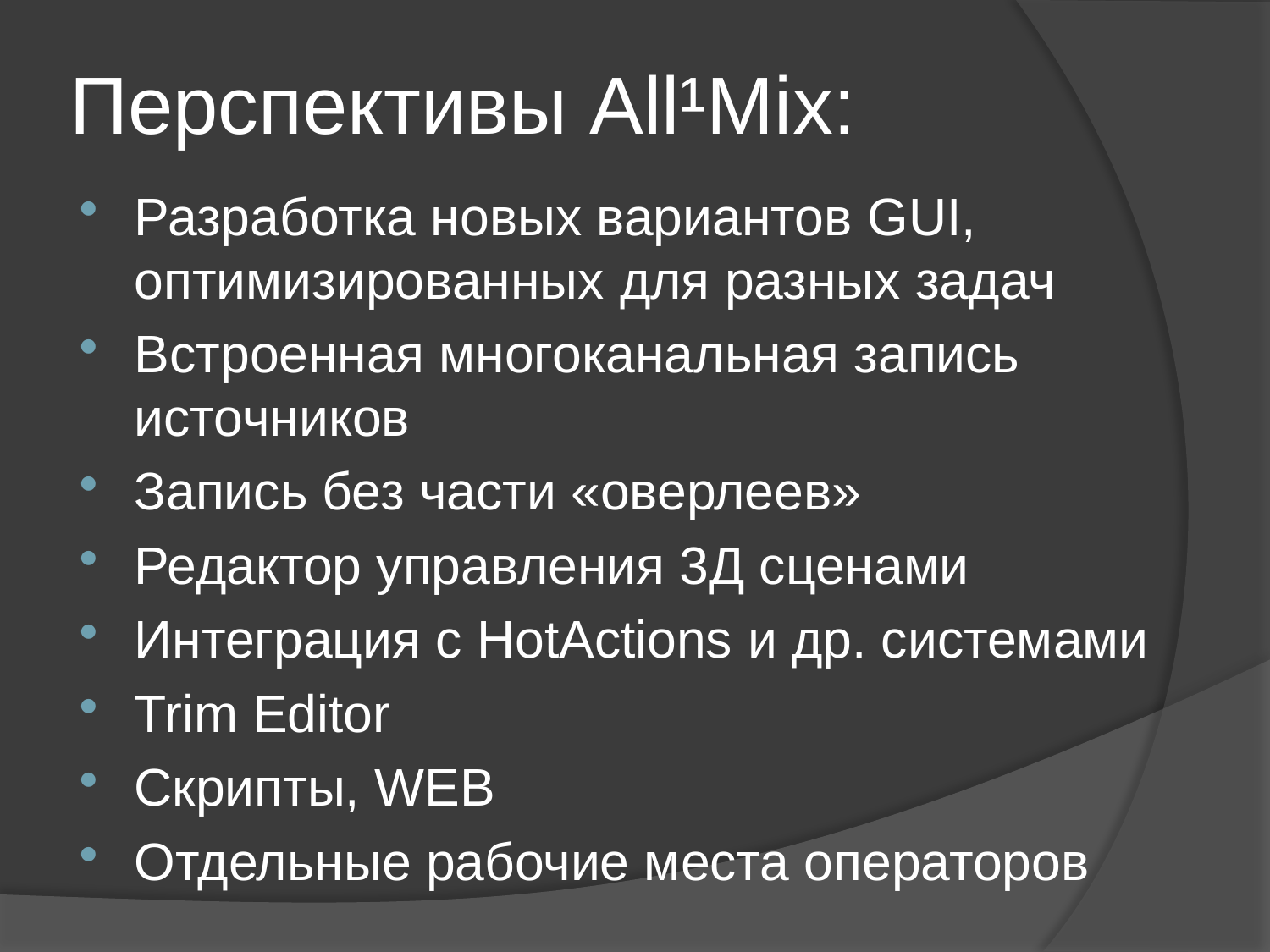

# Перспективы All¹Mix:
Разработка новых вариантов GUI, оптимизированных для разных задач
Встроенная многоканальная запись источников
Запись без части «оверлеев»
Редактор управления 3Д сценами
Интеграция с HotActions и др. системами
Trim Editor
Скрипты, WEB
Отдельные рабочие места операторов